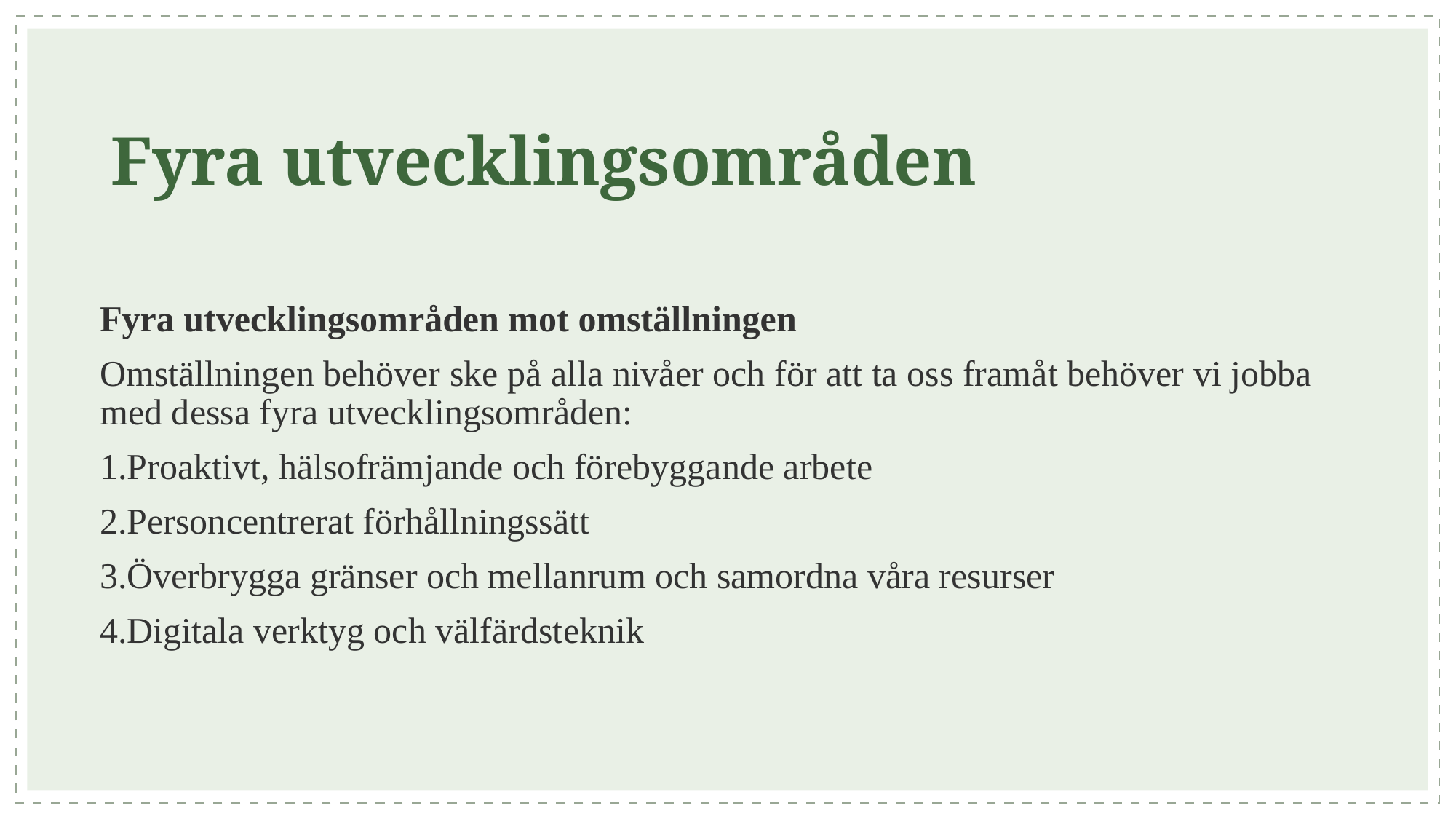

# Fyra utvecklingsområden
Fyra utvecklingsområden mot omställningen
Omställningen behöver ske på alla nivåer och för att ta oss framåt behöver vi jobba med dessa fyra utvecklingsområden:
Proaktivt, hälsofrämjande och förebyggande arbete
Personcentrerat förhållningssätt
Överbrygga gränser och mellanrum och samordna våra resurser
Digitala verktyg och välfärdsteknik